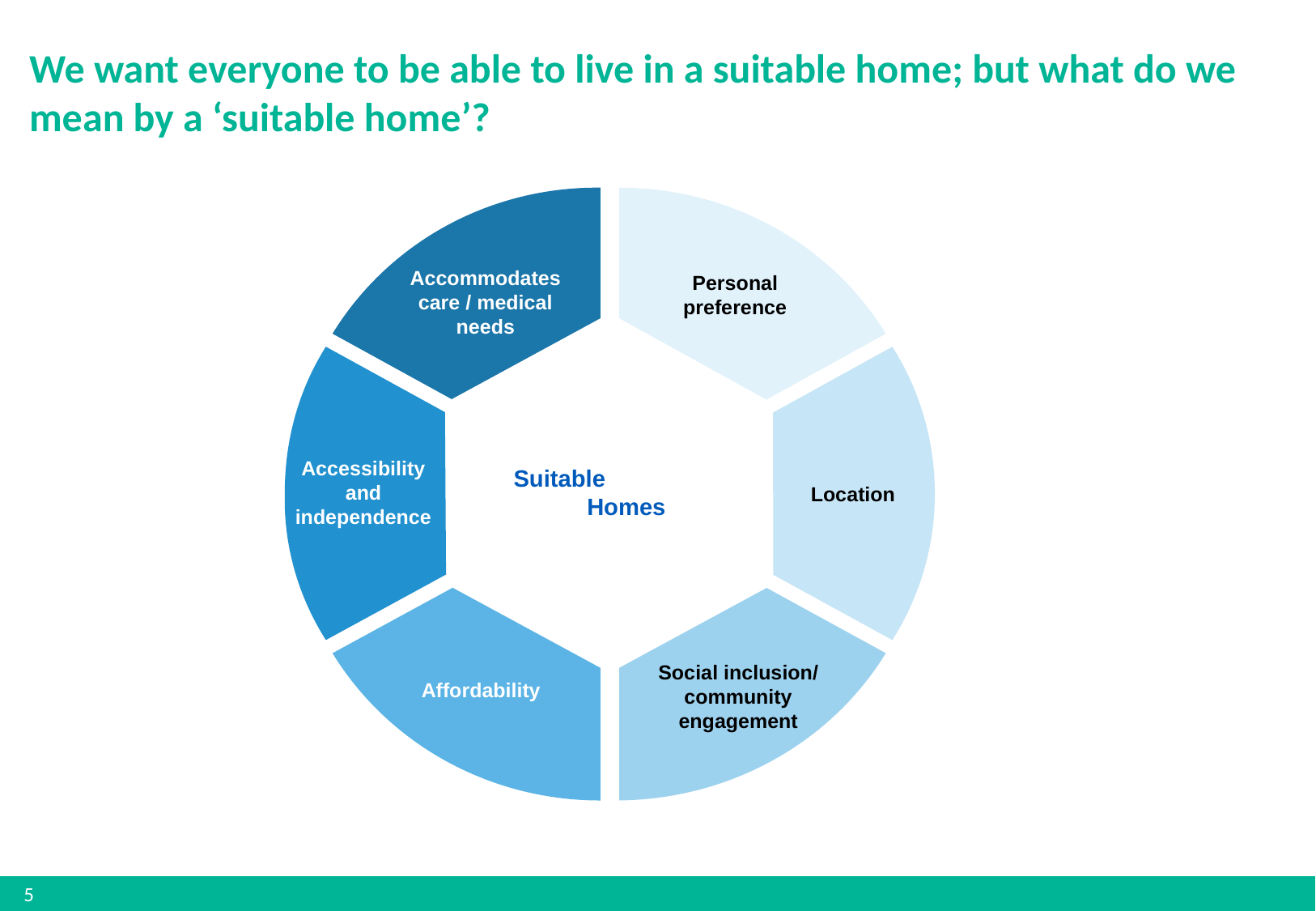

# We want everyone to be able to live in a suitable home; but what do we mean by a ‘suitable home’?

Accommodates care / medical needs
Personal preference
Accessibility and independence
Location
Social inclusion/ community engagement
Affordability
Suitable                     Homes